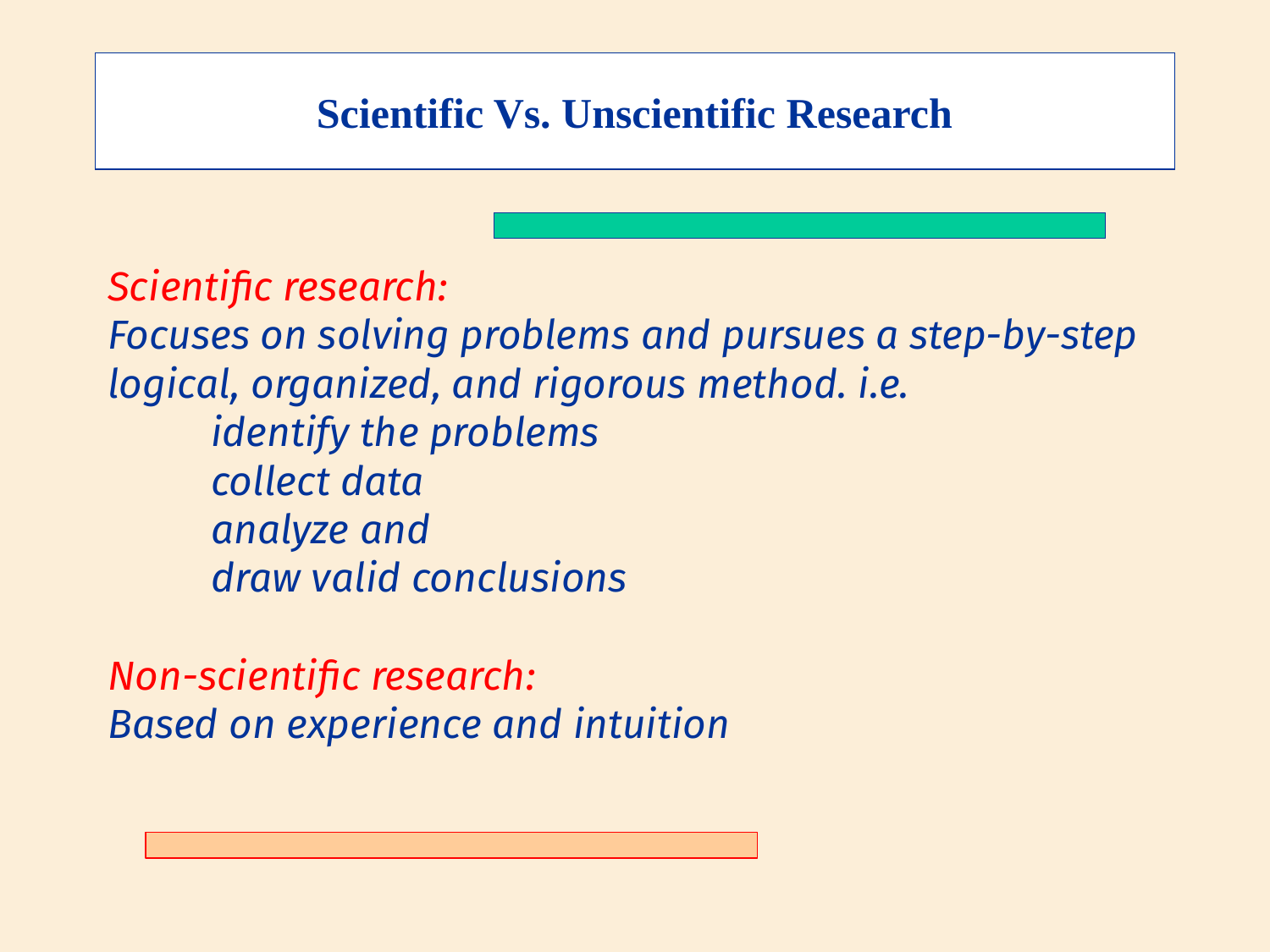

Scientific Vs. Unscientific Research
Scientific research:
Focuses on solving problems and pursues a step-by-step
logical, organized, and rigorous method. i.e.
	identify the problems
	collect data
	analyze and
	draw valid conclusions

Non-scientific research:
Based on experience and intuition